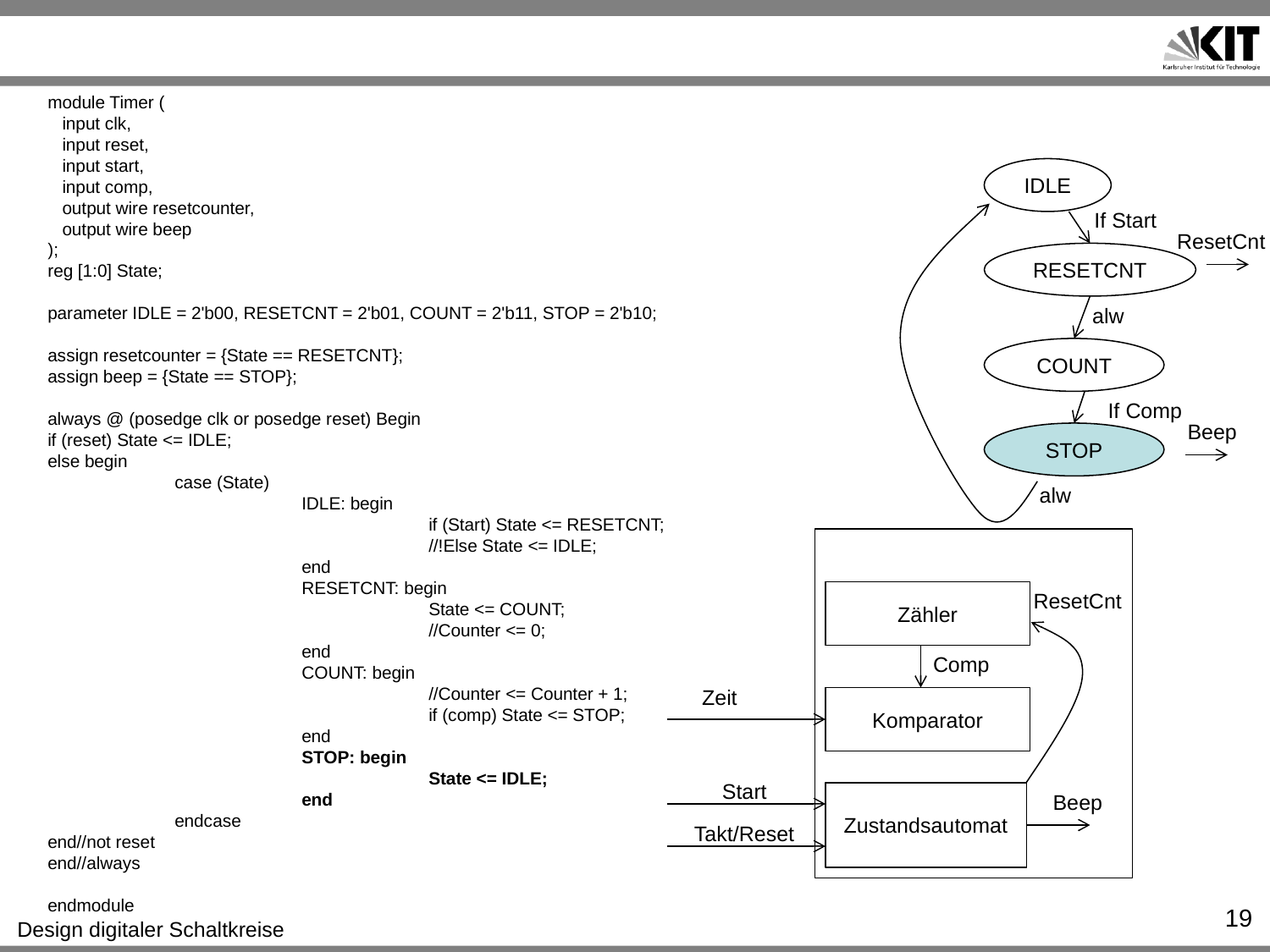

#
module Timer (
   input clk,
   input reset,
   input start,
   input comp,
   output wire resetcounter,
   output wire beep
);
reg [1:0] State;

parameter IDLE = 2'b00, RESETCNT = 2'b01, COUNT = 2'b11, STOP = 2'b10;

assign resetcounter = {State == RESETCNT};
assign beep = {State == STOP};

always @ (posedge clk or posedge reset) Begin
if (reset) State <= IDLE;
else begin
	case (State)
		IDLE: begin
			if (Start) State <= RESETCNT;
			//!Else State <= IDLE;
		end
		RESETCNT: begin
			State <= COUNT;
			//Counter <= 0;
		end
		COUNT: begin
			//Counter <= Counter + 1;
			if (comp) State <= STOP;
		end
		STOP: begin
			State <= IDLE;
		end
	endcase
end//not reset
end//always

endmodule

IDLE
If Start

ResetCnt
RESETCNT
alw
COUNT
If Comp
Beep
STOP
alw

Zähler
ResetCnt

Comp
Zeit
Komparator
Start
Zustandsautomat
Beep
Takt/Reset
19